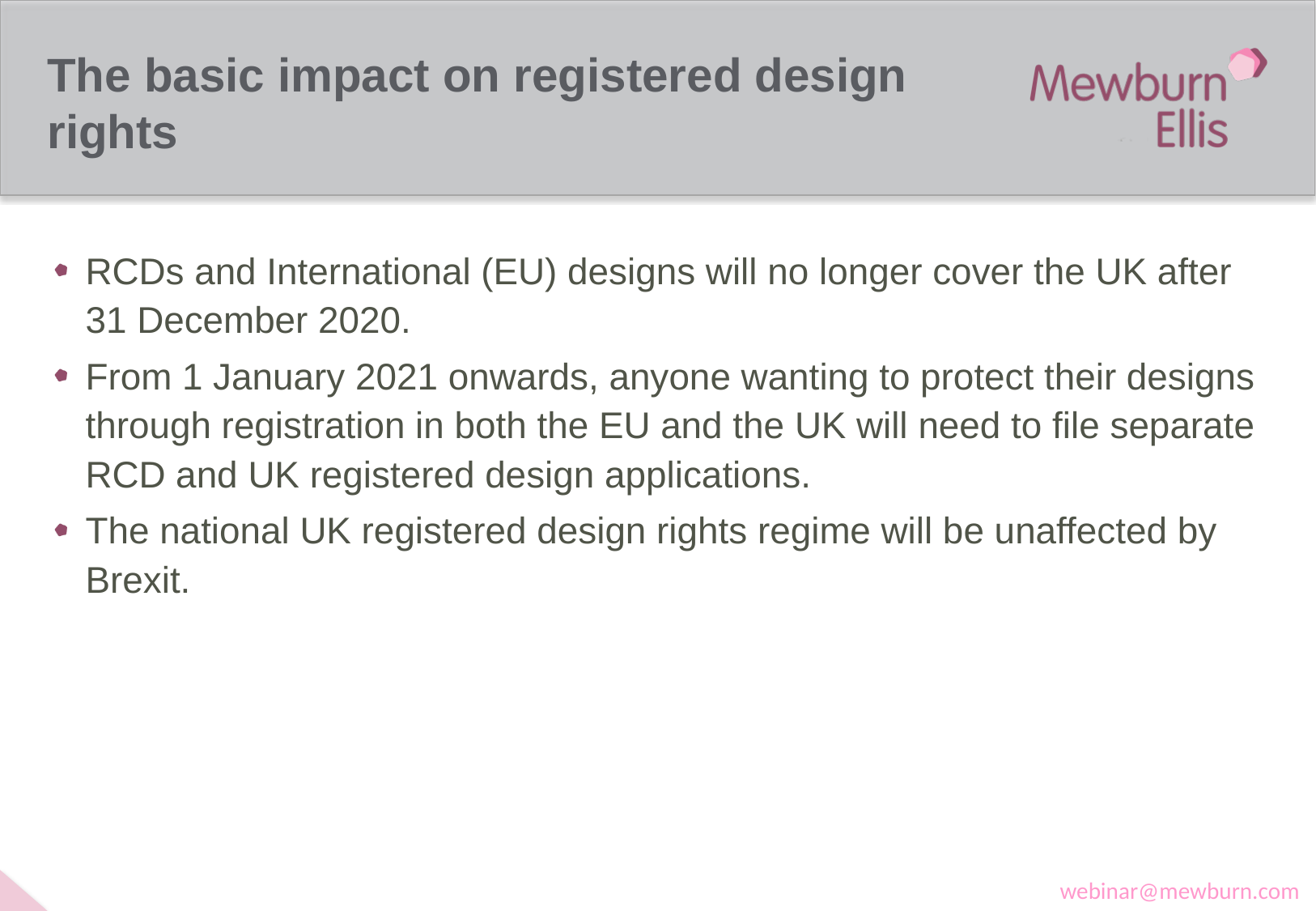

# The basic impact on registered design rights
RCDs and International (EU) designs will no longer cover the UK after 31 December 2020.
From 1 January 2021 onwards, anyone wanting to protect their designs through registration in both the EU and the UK will need to file separate RCD and UK registered design applications.
The national UK registered design rights regime will be unaffected by Brexit.

webinar@mewburn.com